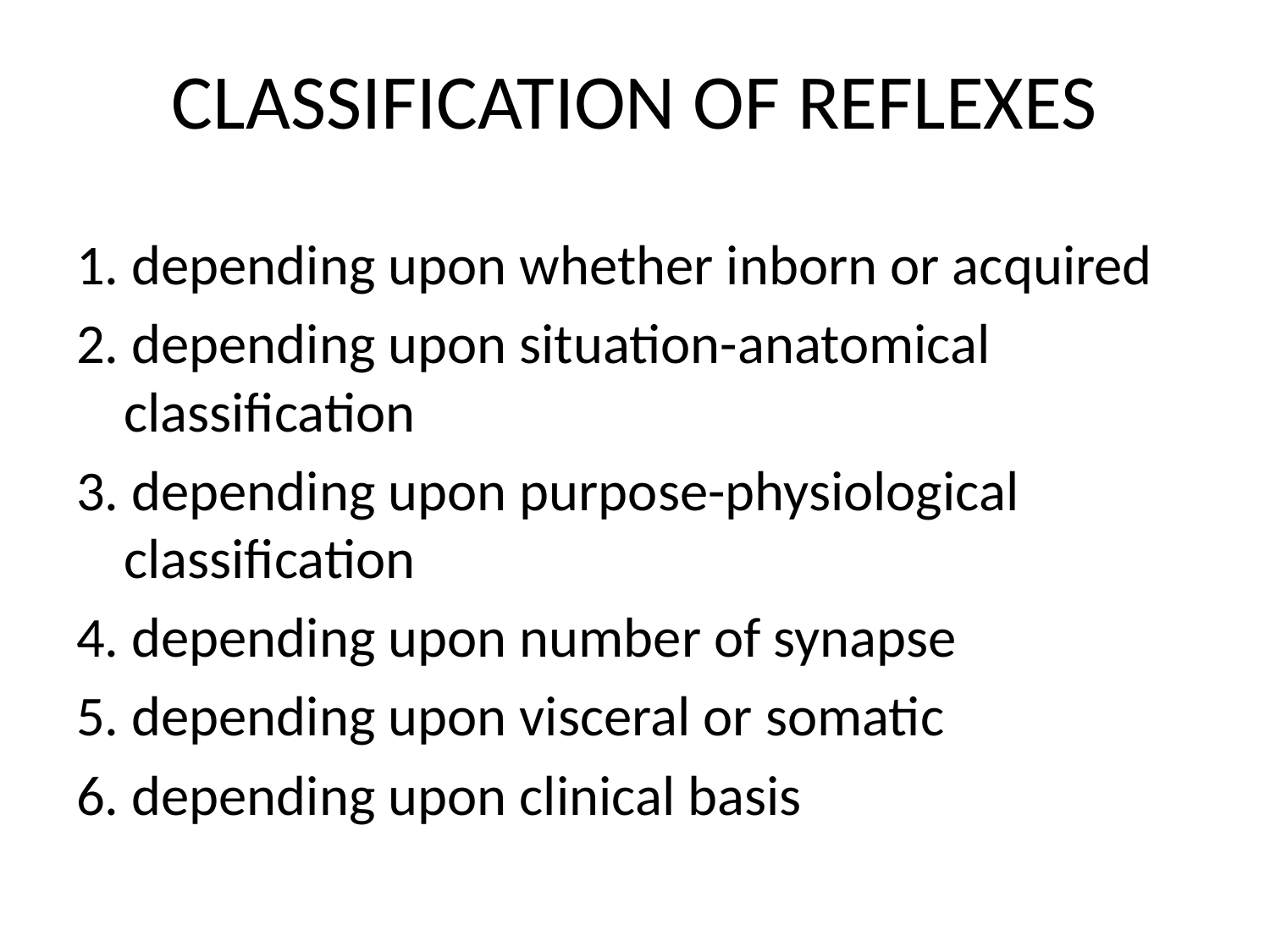

# CLASSIFICATION OF REFLEXES
1. depending upon whether inborn or acquired
2. depending upon situation-anatomical classification
3. depending upon purpose-physiological classification
4. depending upon number of synapse
5. depending upon visceral or somatic
6. depending upon clinical basis